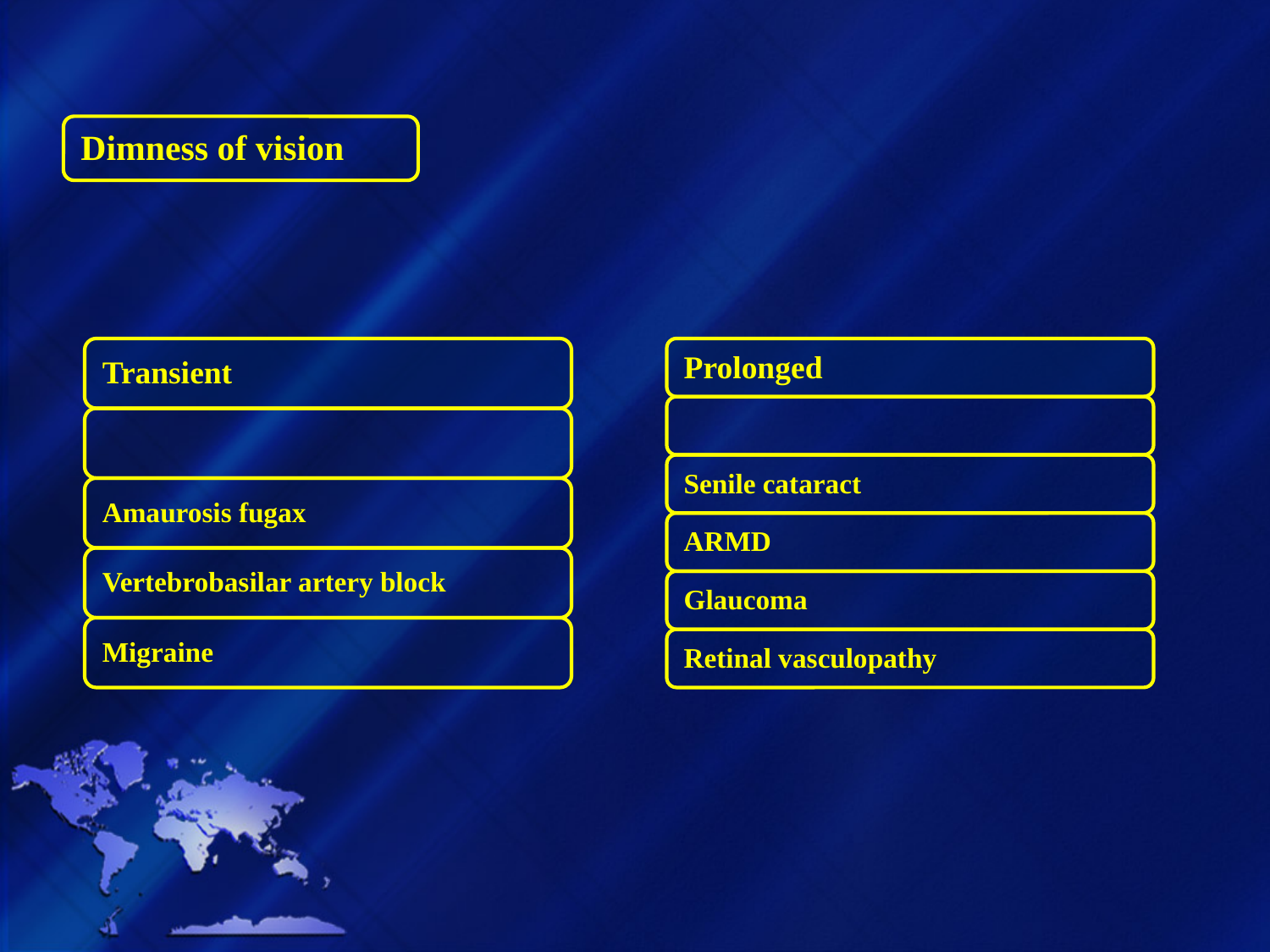

Dimness of vision
Transient
Amaurosis fugax
Vertebrobasilar artery block
Migraine
Prolonged
Senile cataract
ARMD
Glaucoma
Retinal vasculopathy